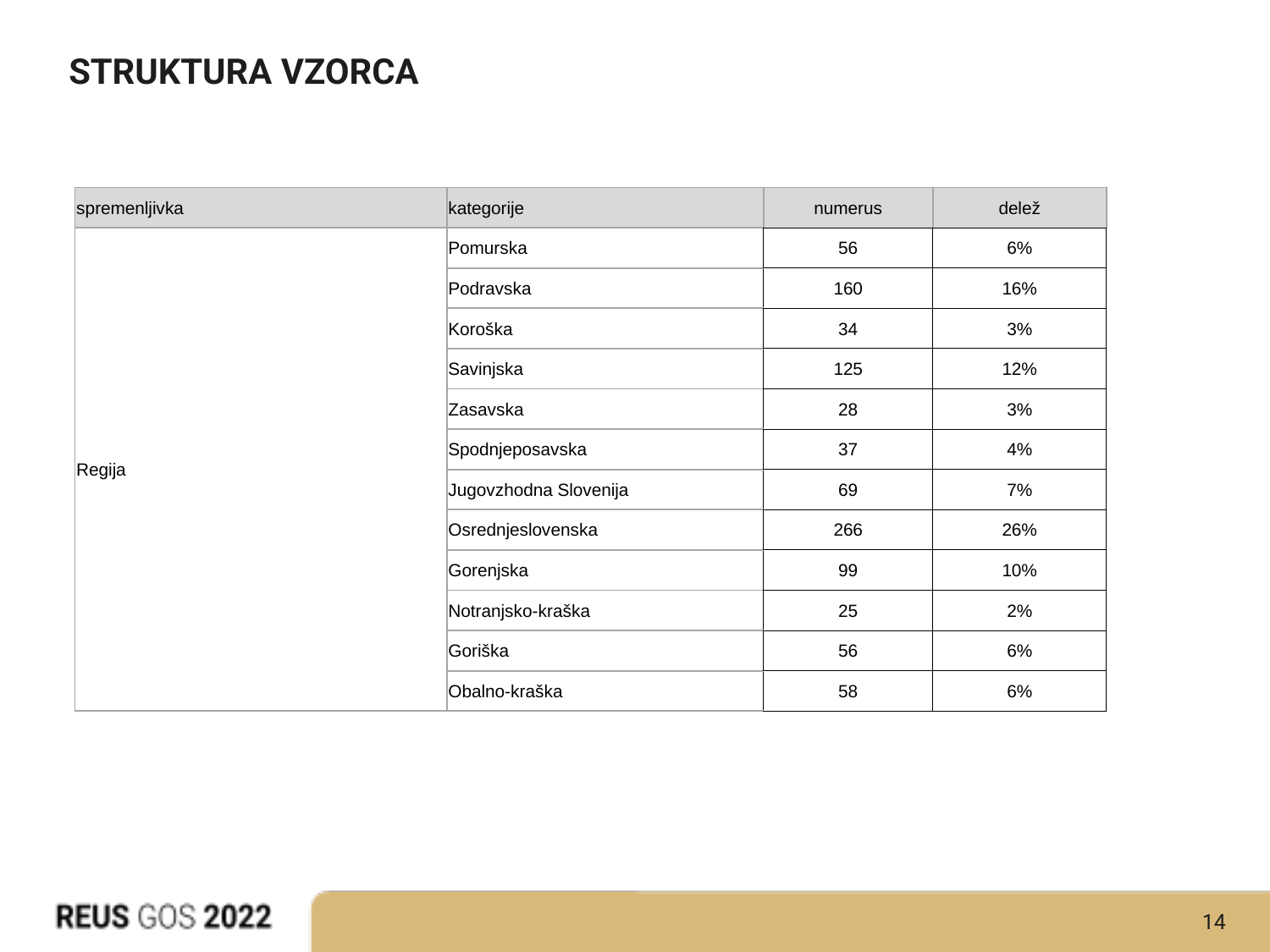

# STRUKTURA VZORCA
| spremenljivka | kategorije | numerus | delež |
| --- | --- | --- | --- |
| Regija | Pomurska | 56 | 6% |
|  | Podravska | 160 | 16% |
|  | Koroška | 34 | 3% |
|  | Savinjska | 125 | 12% |
|  | Zasavska | 28 | 3% |
|  | Spodnjeposavska | 37 | 4% |
|  | Jugovzhodna Slovenija | 69 | 7% |
|  | Osrednjeslovenska | 266 | 26% |
|  | Gorenjska | 99 | 10% |
|  | Notranjsko-kraška | 25 | 2% |
|  | Goriška | 56 | 6% |
|  | Obalno-kraška | 58 | 6% |
14